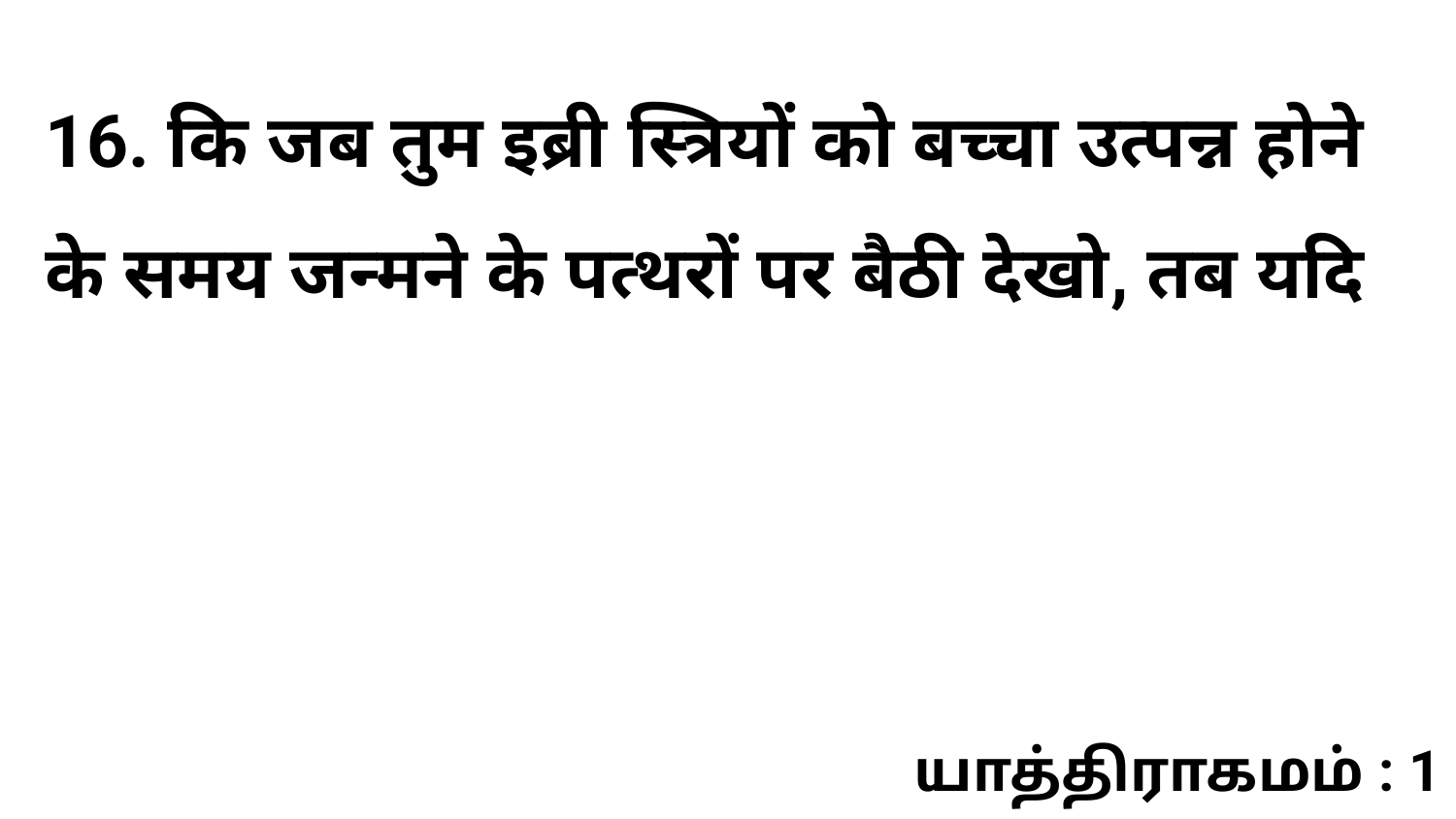

16. कि जब तुम इब्री स्त्रियों को बच्चा उत्पन्न होने के समय जन्मने के पत्थरों पर बैठी देखो, तब यदि
யாத்திராகமம் : 1